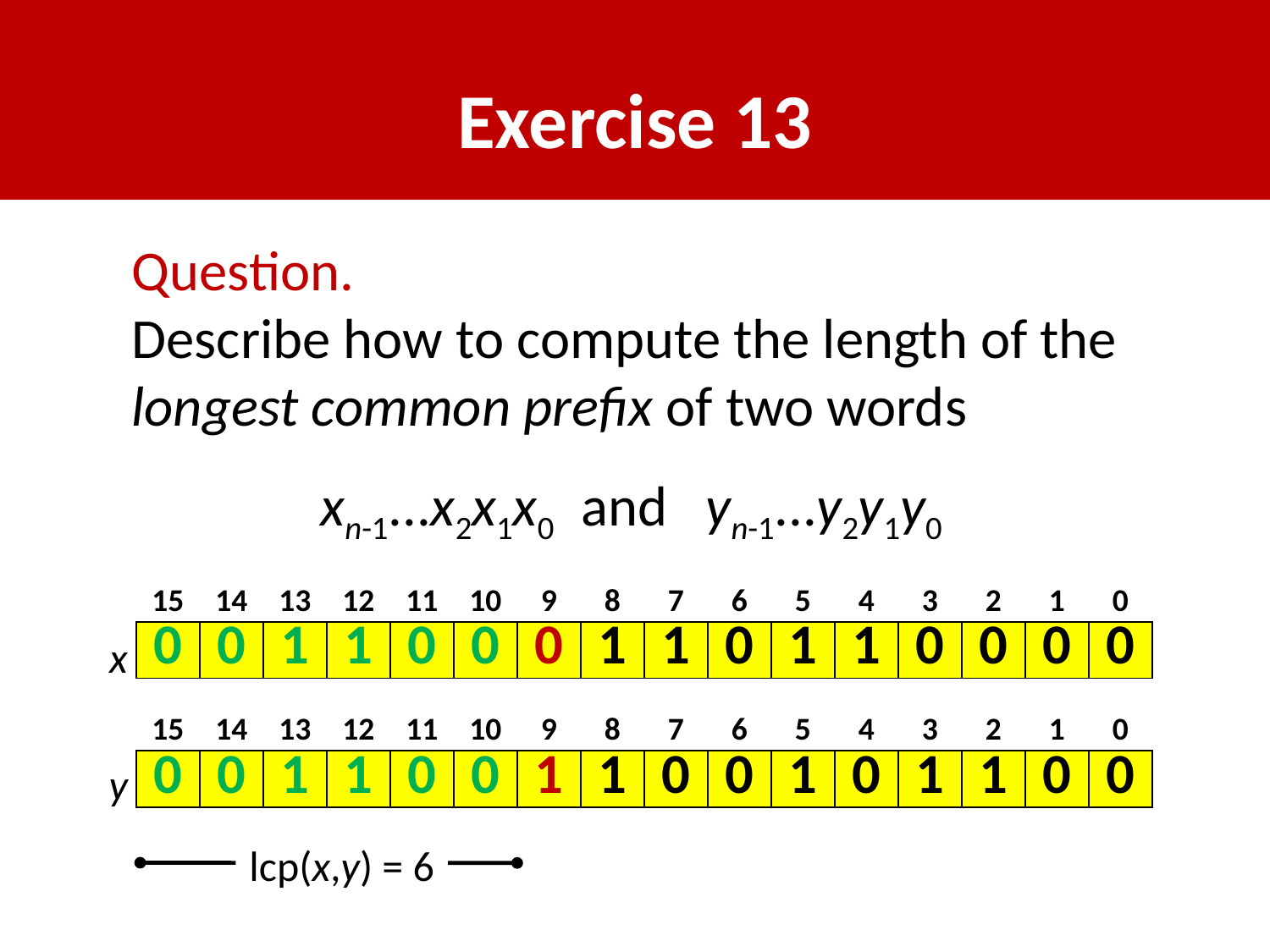

# Exercise 13
Question.
Describe how to compute the length of the longest common prefix of two words
xn-1...x2x1x0   and   yn-1...y2y1y0

| 15 | 14 | 13 | 12 | 11 | 10 | 9 | 8 | 7 | 6 | 5 | 4 | 3 | 2 | 1 | 0 |
| --- | --- | --- | --- | --- | --- | --- | --- | --- | --- | --- | --- | --- | --- | --- | --- |
| 0 | 0 | 1 | 1 | 0 | 0 | 0 | 1 | 1 | 0 | 1 | 1 | 0 | 0 | 0 | 0 |
x

y
| 15 | 14 | 13 | 12 | 11 | 10 | 9 | 8 | 7 | 6 | 5 | 4 | 3 | 2 | 1 | 0 |
| --- | --- | --- | --- | --- | --- | --- | --- | --- | --- | --- | --- | --- | --- | --- | --- |
| 0 | 0 | 1 | 1 | 0 | 0 | 1 | 1 | 0 | 0 | 1 | 0 | 1 | 1 | 0 | 0 |
lcp(x,y) = 6